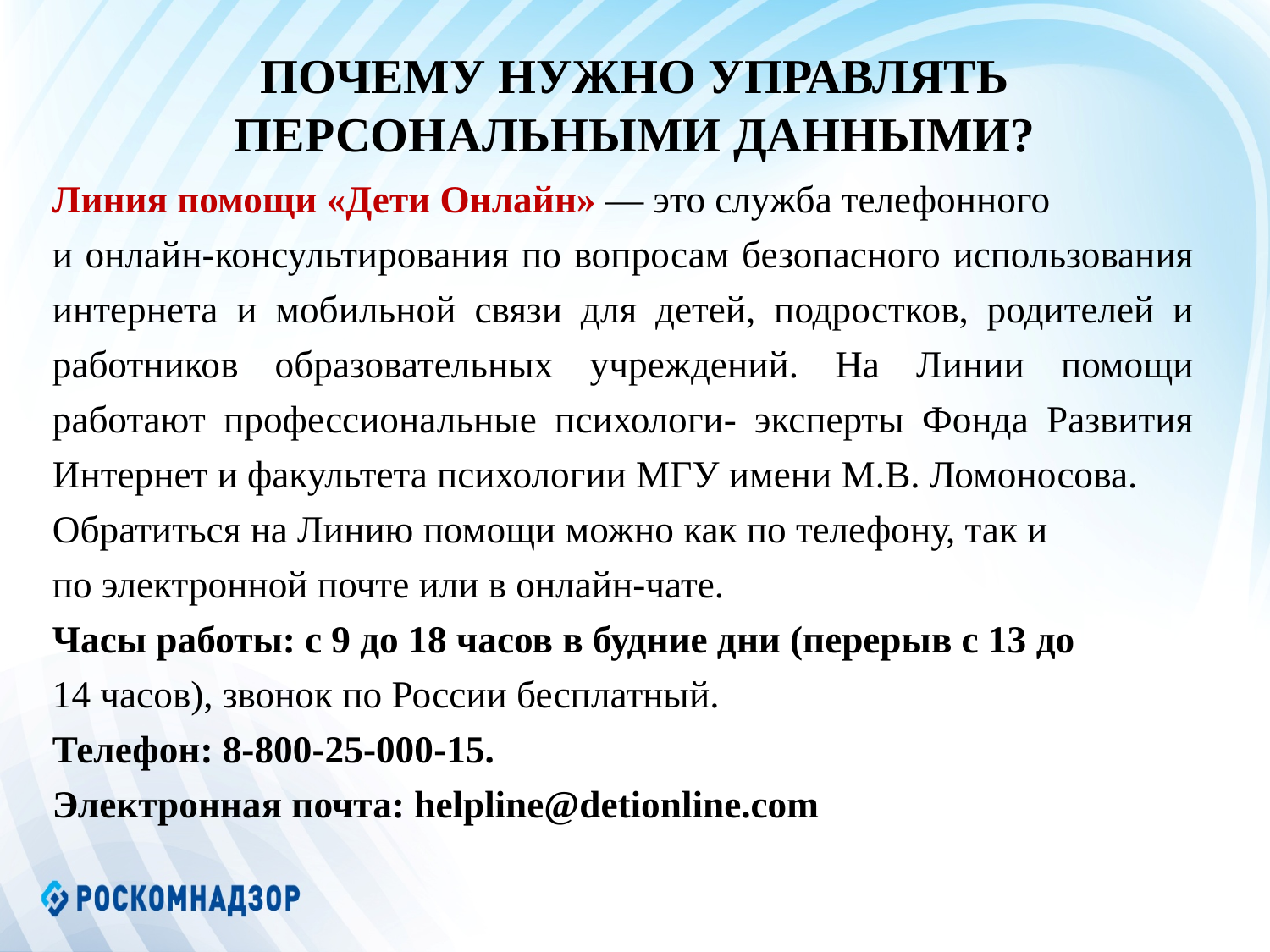

# ПОЧЕМУ НУЖНО УПРАВЛЯТЬ ПЕРСОНАЛЬНЫМИ ДАННЫМИ?
Линия помощи «Дети Онлайн» — это служба телефонного
и онлайн-консультирования по вопросам безопасного использования интернета и мобильной связи для детей, подростков, родителей и работников образовательных учреждений. На Линии помощи работают профессиональные психологи- эксперты Фонда Развития Интернет и факультета психологии МГУ имени М.В. Ломоносова.
Обратиться на Линию помощи можно как по телефону, так и
по электронной почте или в онлайн-чате.
Часы работы: с 9 до 18 часов в будние дни (перерыв с 13 до
14 часов), звонок по России бесплатный.
Телефон: 8-800-25-000-15.
Электронная почта: helpline@detionline.com